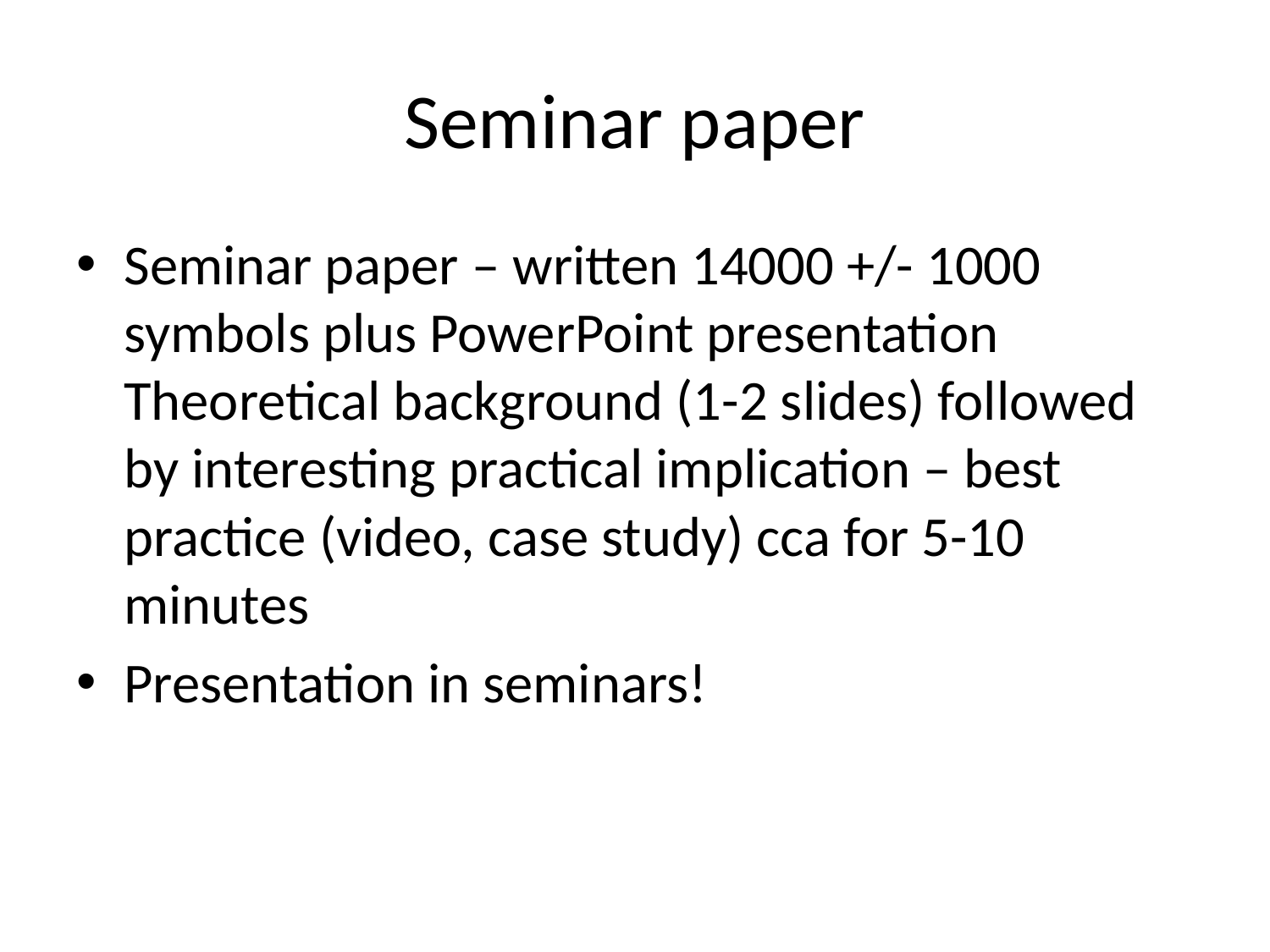

# Seminar paper
Seminar paper – written 14000 +/- 1000 symbols plus PowerPoint presentation Theoretical background (1-2 slides) followed by interesting practical implication – best practice (video, case study) cca for 5-10 minutes
Presentation in seminars!